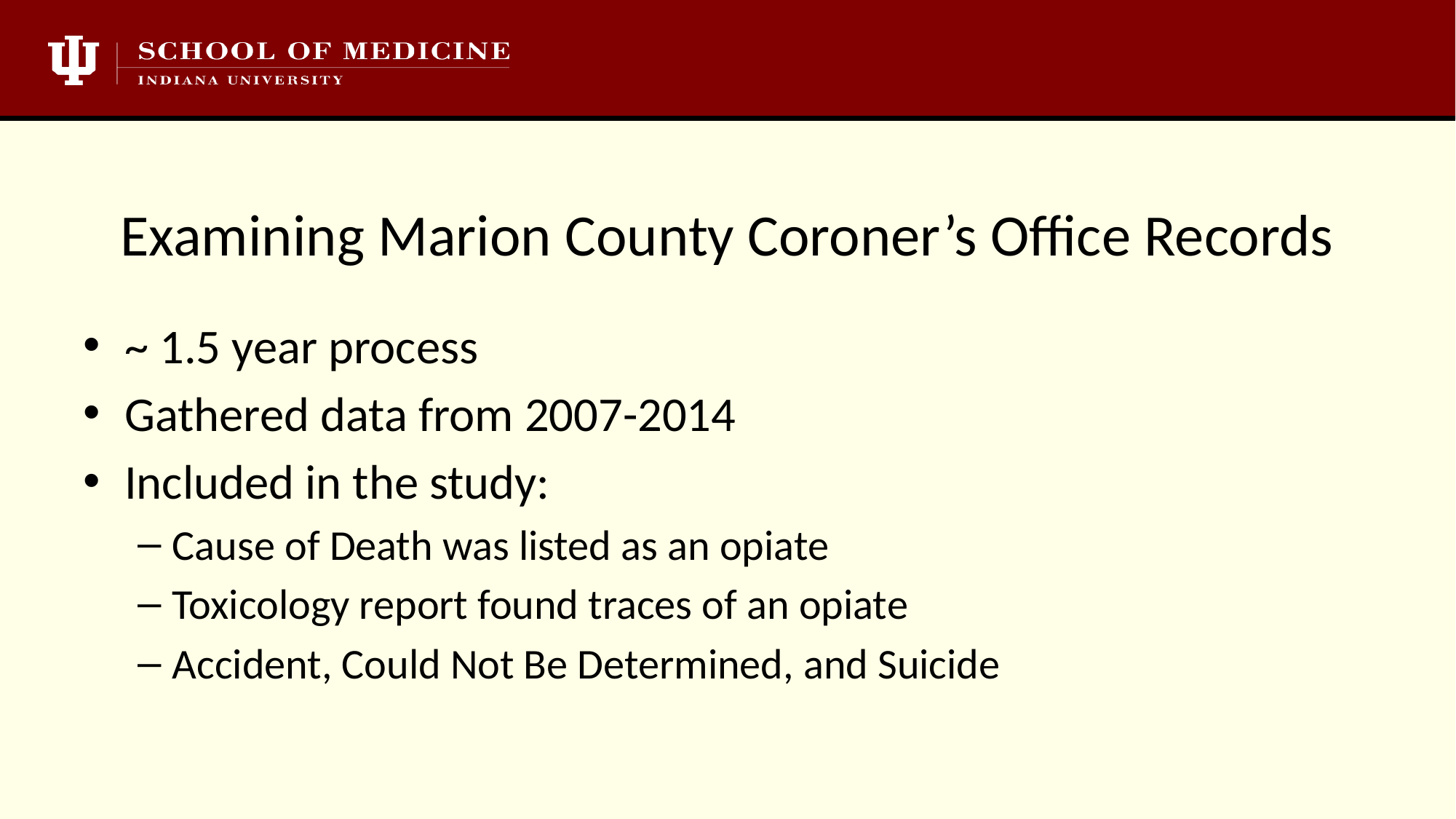

# Examining Marion County Coroner’s Office Records
~ 1.5 year process
Gathered data from 2007-2014
Included in the study:
Cause of Death was listed as an opiate
Toxicology report found traces of an opiate
Accident, Could Not Be Determined, and Suicide